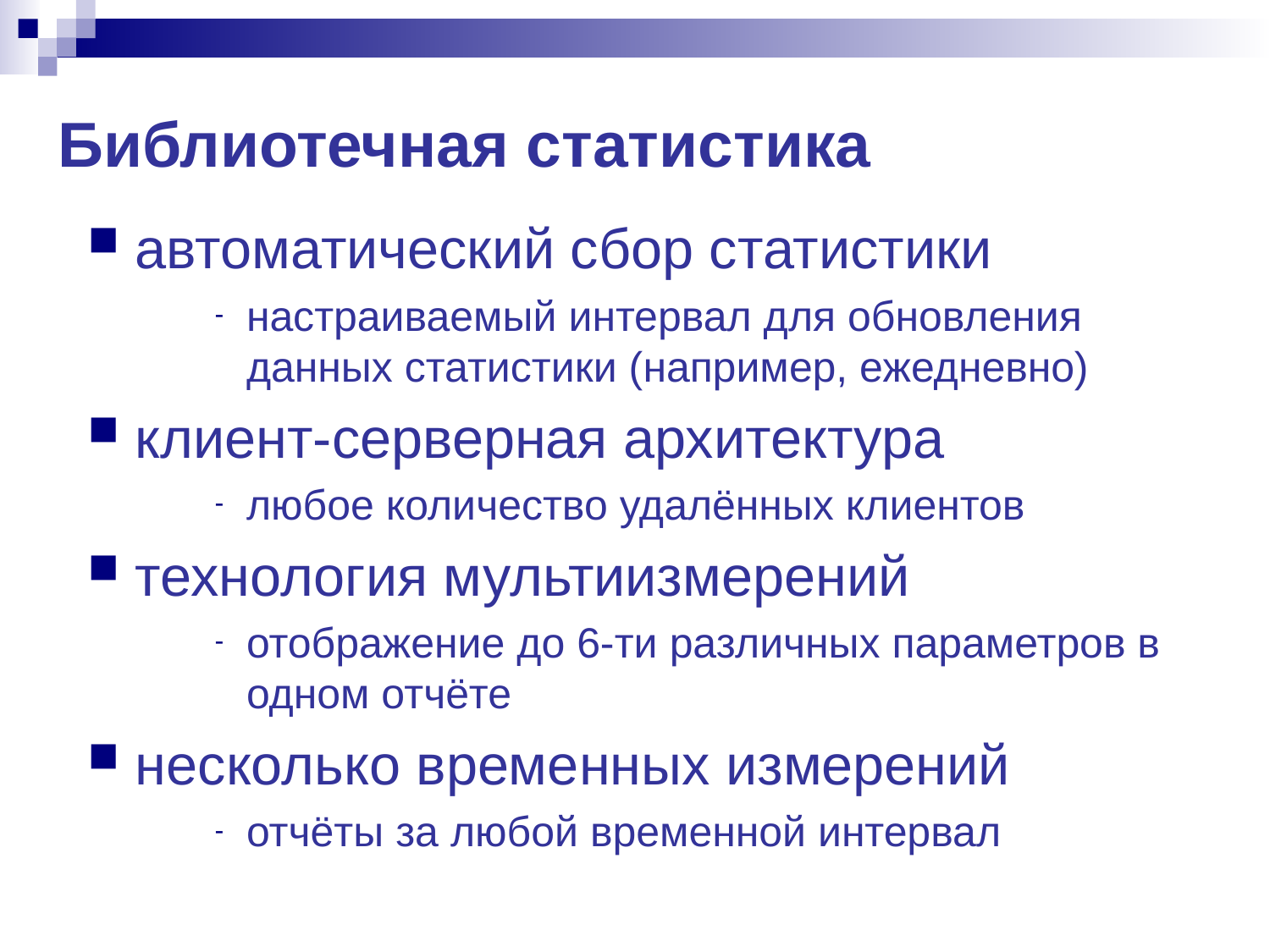

# Библиотечная статистика
автоматический сбор статистики
настраиваемый интервал для обновления данных статистики (например, ежедневно)
клиент-серверная архитектура
любое количество удалённых клиентов
технология мультиизмерений
отображение до 6-ти различных параметров в одном отчёте
несколько временных измерений
отчёты за любой временной интервал